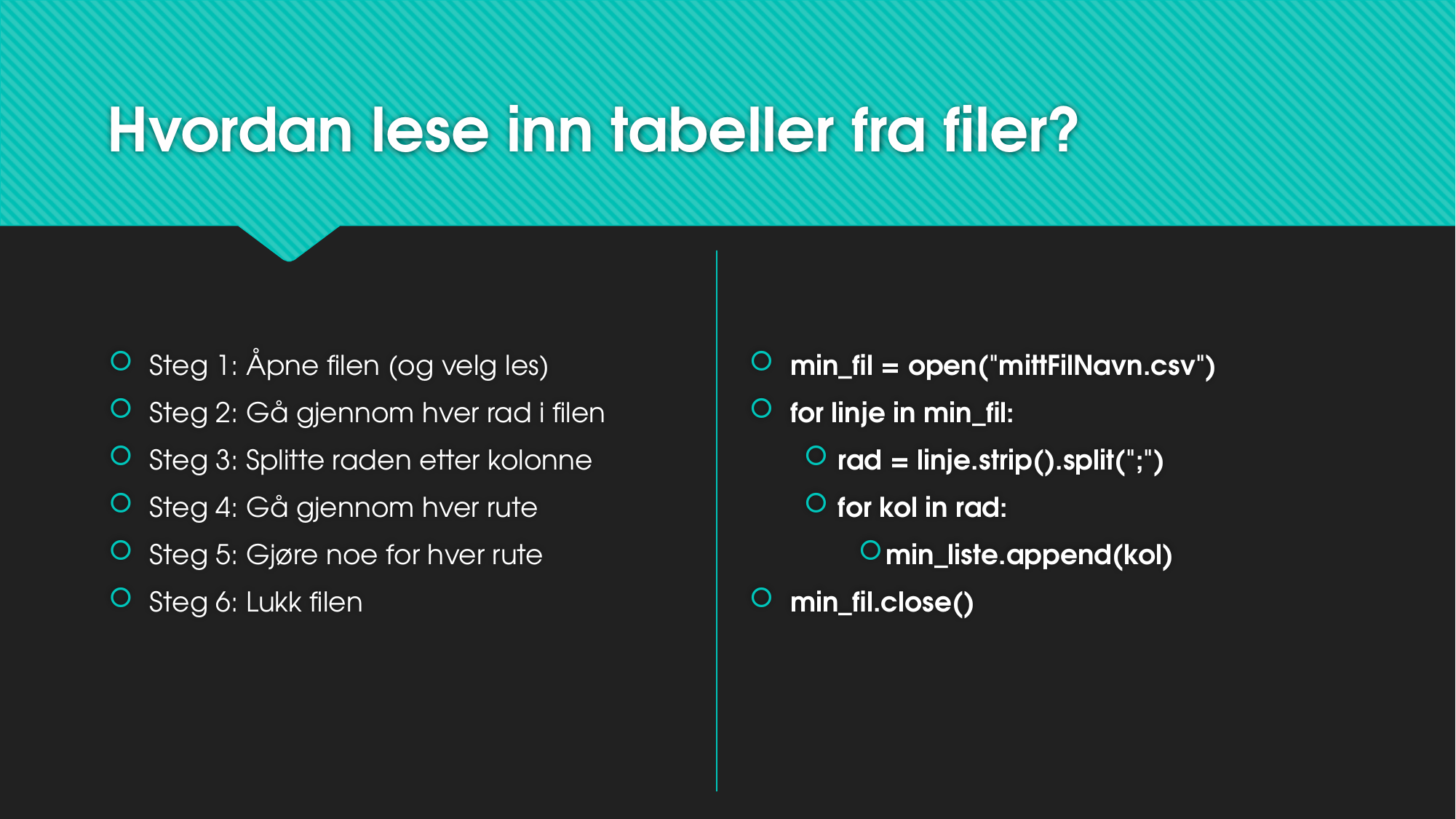

# Hvordan lese inn tabeller fra filer?
Steg 1: Åpne filen (og velg les)
Steg 2: Gå gjennom hver rad i filen
Steg 3: Splitte raden etter kolonne
Steg 4: Gå gjennom hver rute
Steg 5: Gjøre noe for hver rute
Steg 6: Lukk filen
min_fil = open("mittFilNavn.csv")
for linje in min_fil:
rad = linje.strip().split(";")
for kol in rad:
min_liste.append(kol)
min_fil.close()